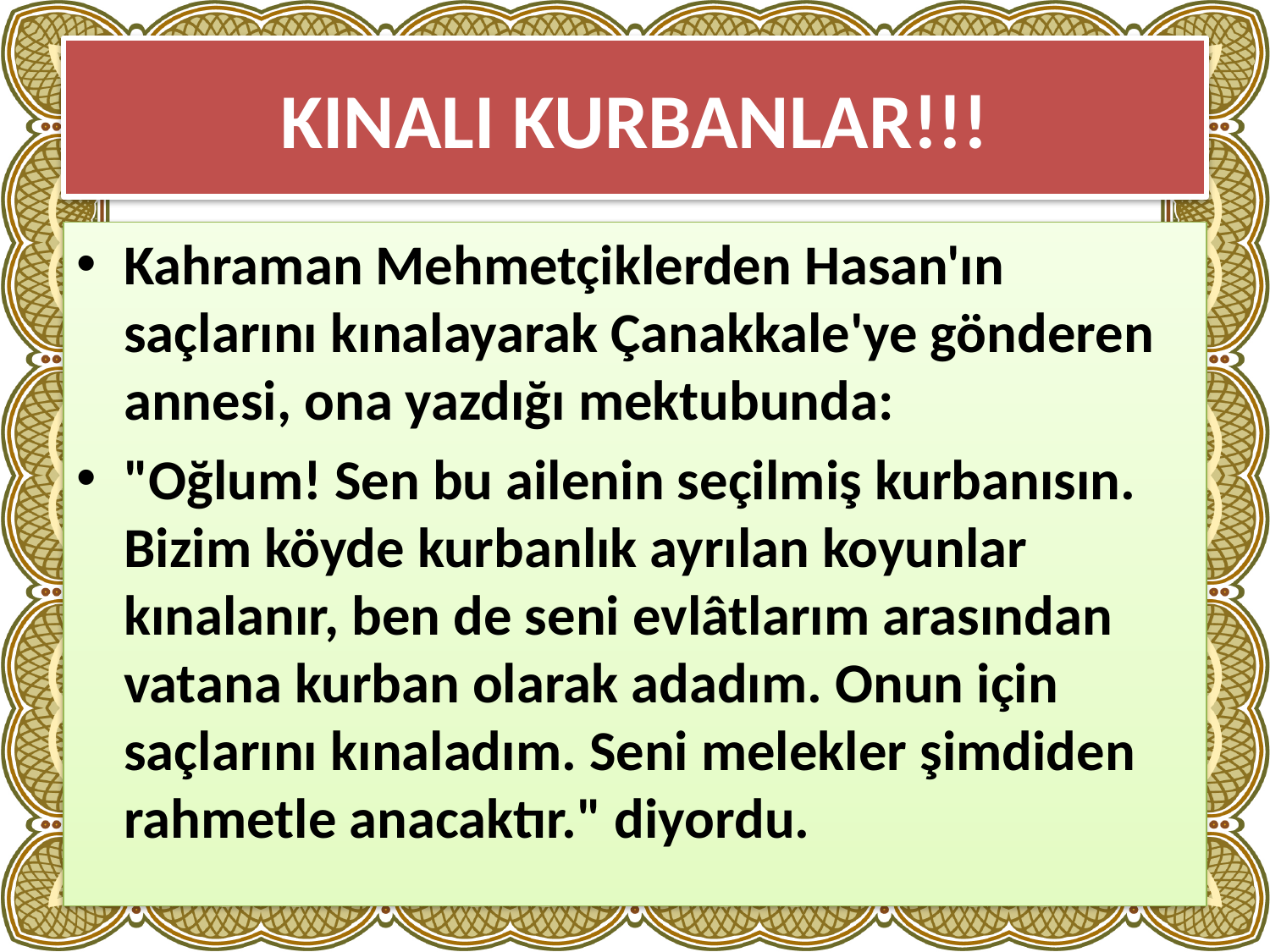

# KINALI KURBANLAR!!!
Kahraman Mehmetçiklerden Hasan'ın saçlarını kınalayarak Çanakkale'ye gönderen annesi, ona yazdığı mektubunda:
"Oğlum! Sen bu ailenin seçilmiş kurbanısın. Bizim köyde kurbanlık ayrılan koyunlar kınalanır, ben de seni evlâtlarım arasından vatana kurban olarak adadım. Onun için saçlarını kınaladım. Seni melekler şimdiden rahmetle anacaktır." diyordu.